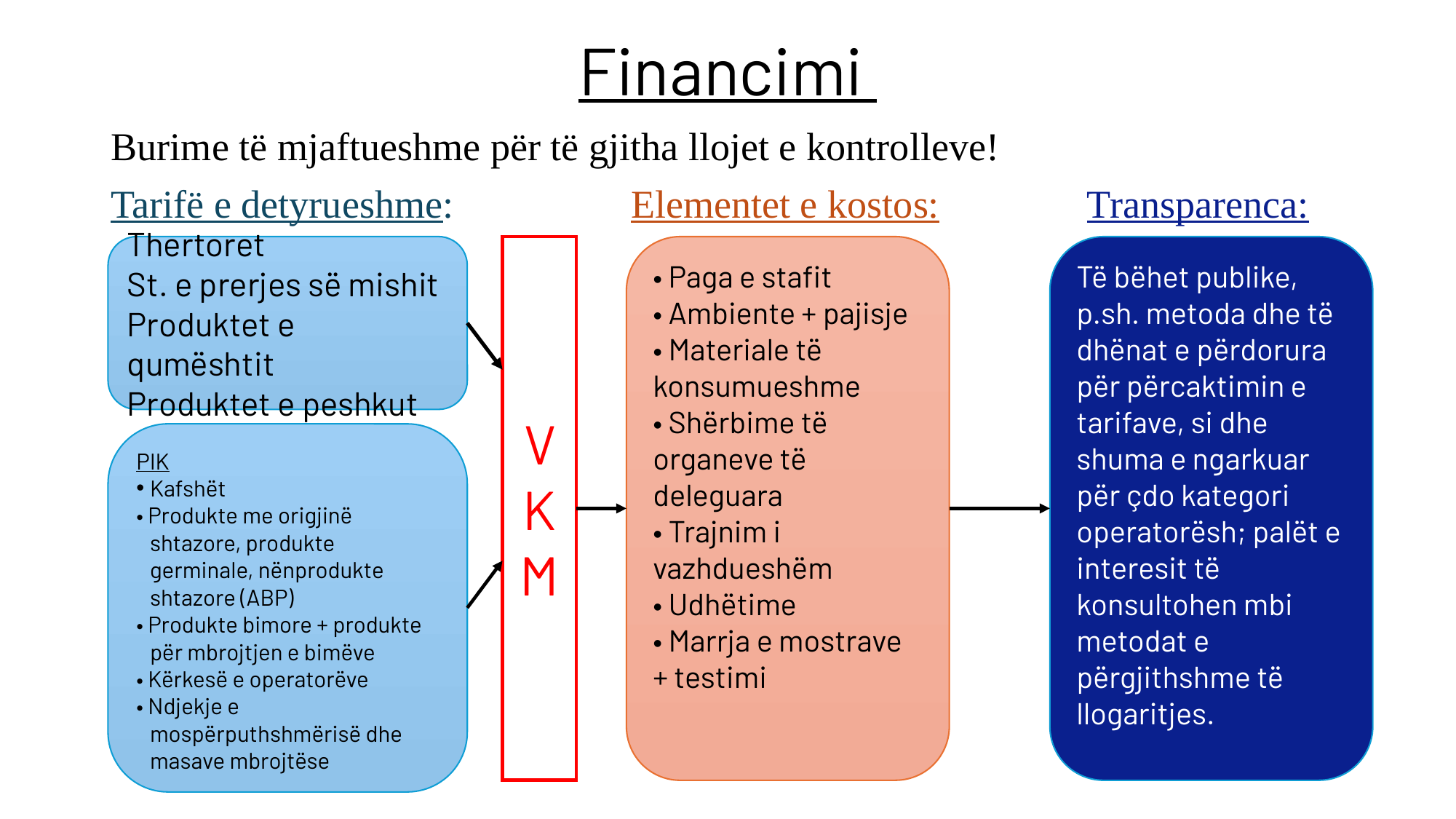

# Financimi
Burime të mjaftueshme për të gjitha llojet e kontrolleve!
Tarifë e detyrueshme:                  Elementet e kostos:               Transparenca:
Thertoret
St. e prerjes së mishit
Produktet e qumështit
Produktet e peshkut
VKM
• Paga e stafit
• Ambiente + pajisje
• Materiale të konsumueshme
• Shërbime të organeve të deleguara
• Trajnim i vazhdueshëm
• Udhëtime
• Marrja e mostrave + testimi
Të bëhet publike, p.sh. metoda dhe të dhënat e përdorura për përcaktimin e tarifave, si dhe shuma e ngarkuar për çdo kategori operatorësh; palët e interesit të konsultohen mbi metodat e përgjithshme të llogaritjes.
PIK
Kafshët
• Produkte me origjinë shtazore, produkte germinale, nënprodukte shtazore (ABP)
• Produkte bimore + produkte për mbrojtjen e bimëve
• Kërkesë e operatorëve
• Ndjekje e mospërputhshmërisë dhe masave mbrojtëse